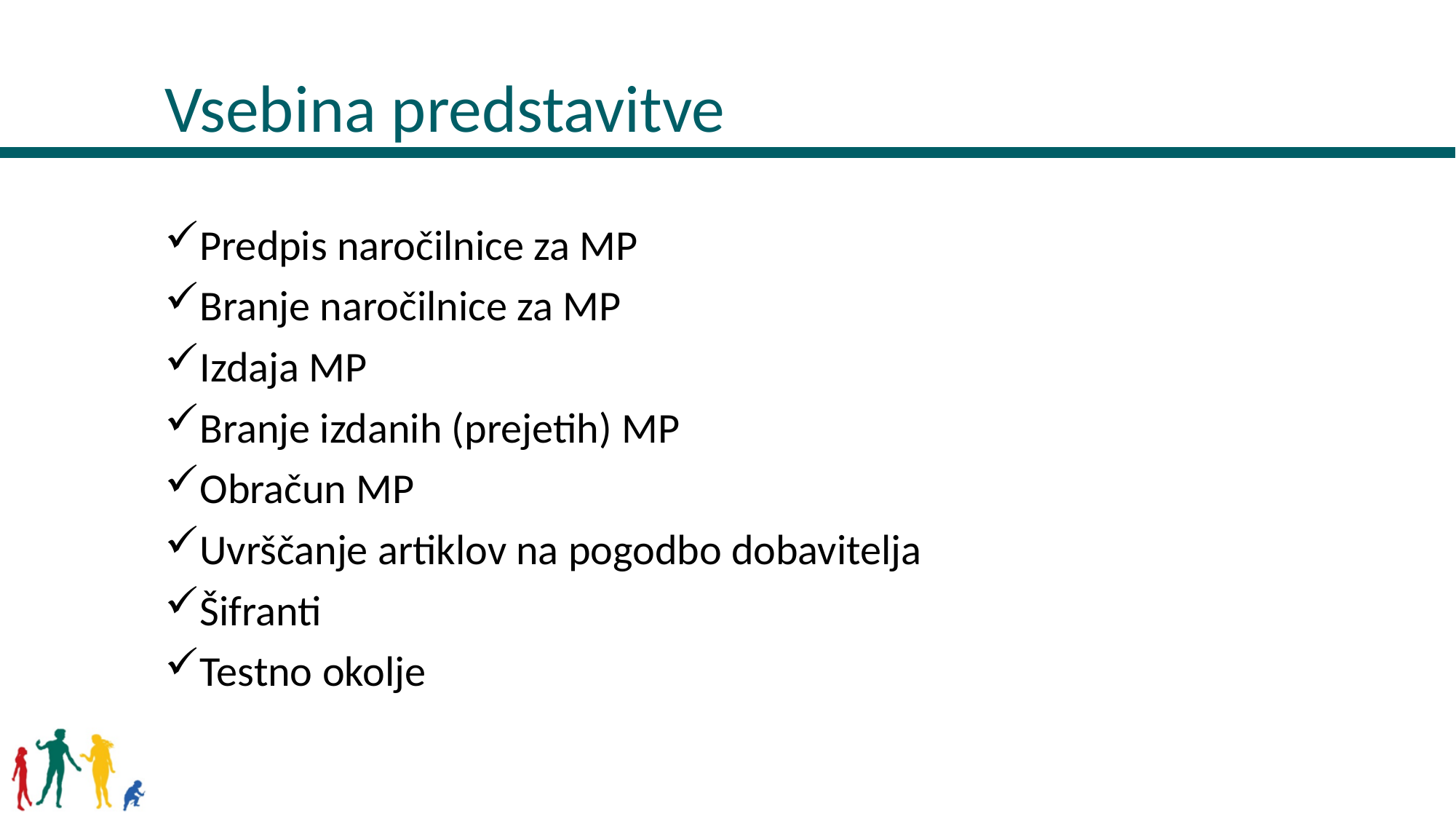

# Vsebina predstavitve
Predpis naročilnice za MP
Branje naročilnice za MP
Izdaja MP
Branje izdanih (prejetih) MP
Obračun MP
Uvrščanje artiklov na pogodbo dobavitelja
Šifranti
Testno okolje